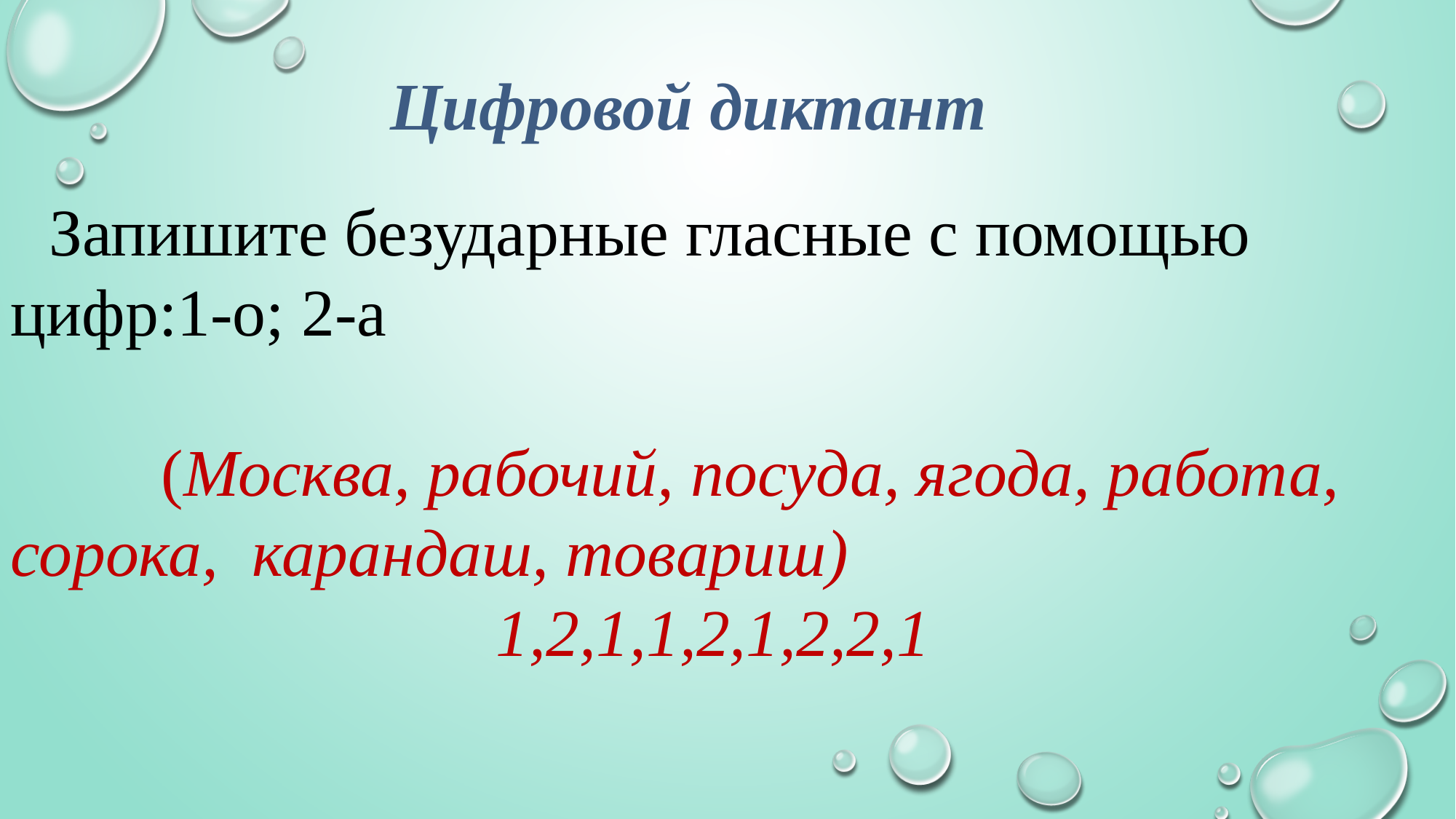

Цифровой диктант
     Запишите безударные гласные с помощью
цифр:1-о; 2-а

         (Москва, рабочий, посуда, ягода, работа,
сорока,  карандаш, товариш)
                             1,2,1,1,2,1,2,2,1